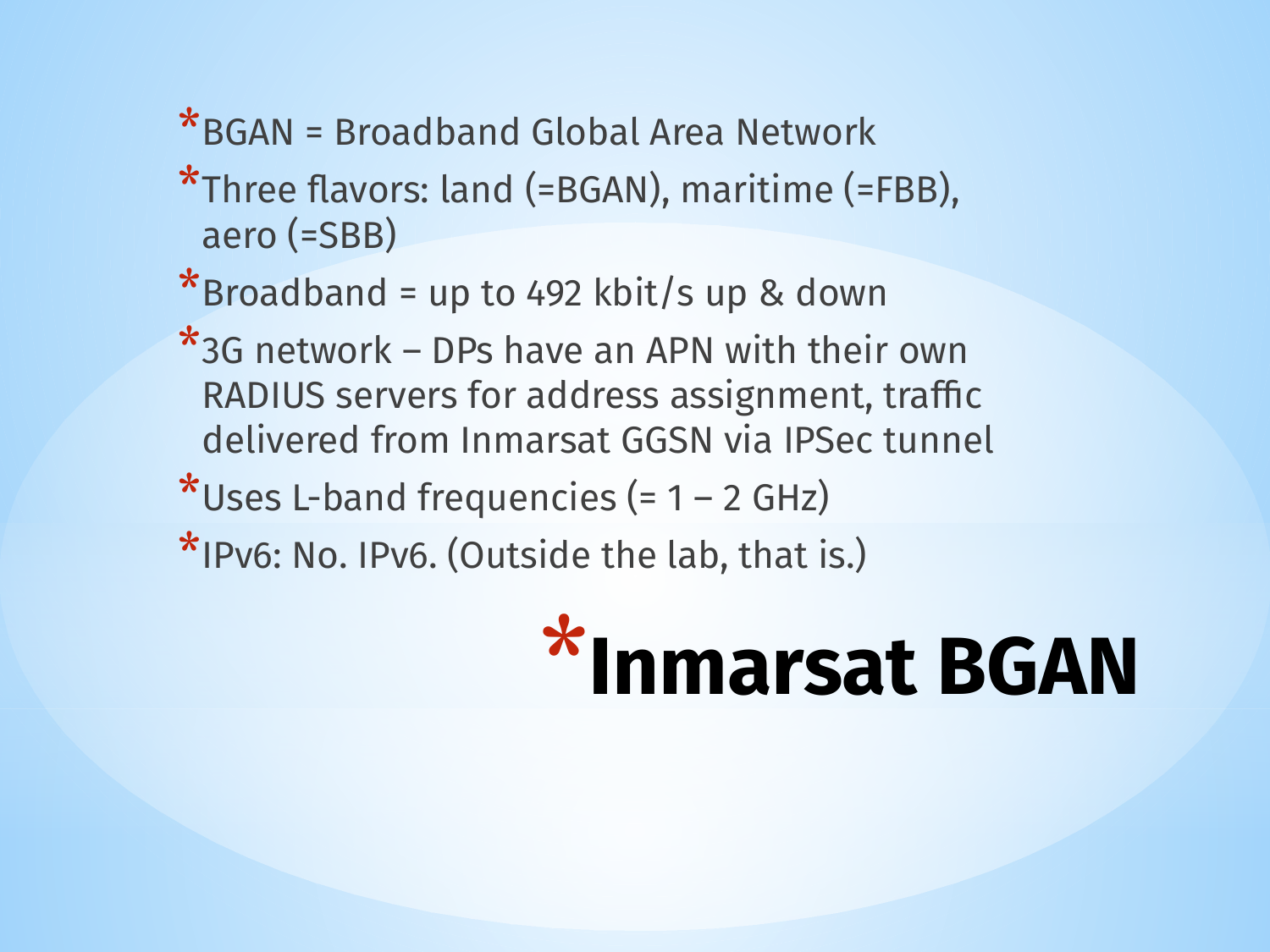

BGAN = Broadband Global Area Network
Three flavors: land (=BGAN), maritime (=FBB), aero (=SBB)
Broadband = up to 492 kbit/s up & down
3G network – DPs have an APN with their own RADIUS servers for address assignment, traffic delivered from Inmarsat GGSN via IPSec tunnel
Uses L-band frequencies (= 1 – 2 GHz)
IPv6: No. IPv6. (Outside the lab, that is.)
# Inmarsat BGAN